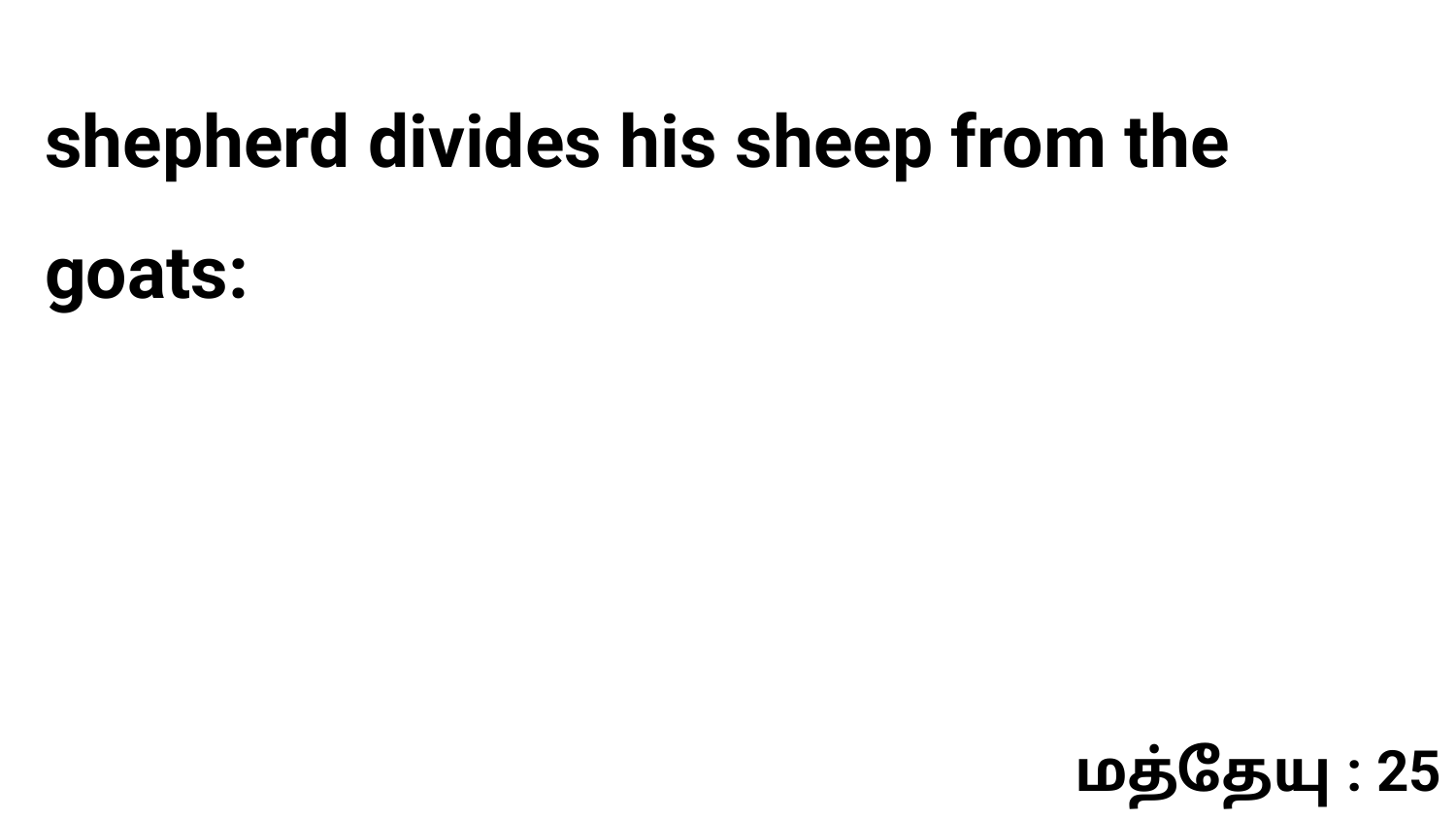

shepherd divides his sheep from the goats:
மத்தேயு : 25